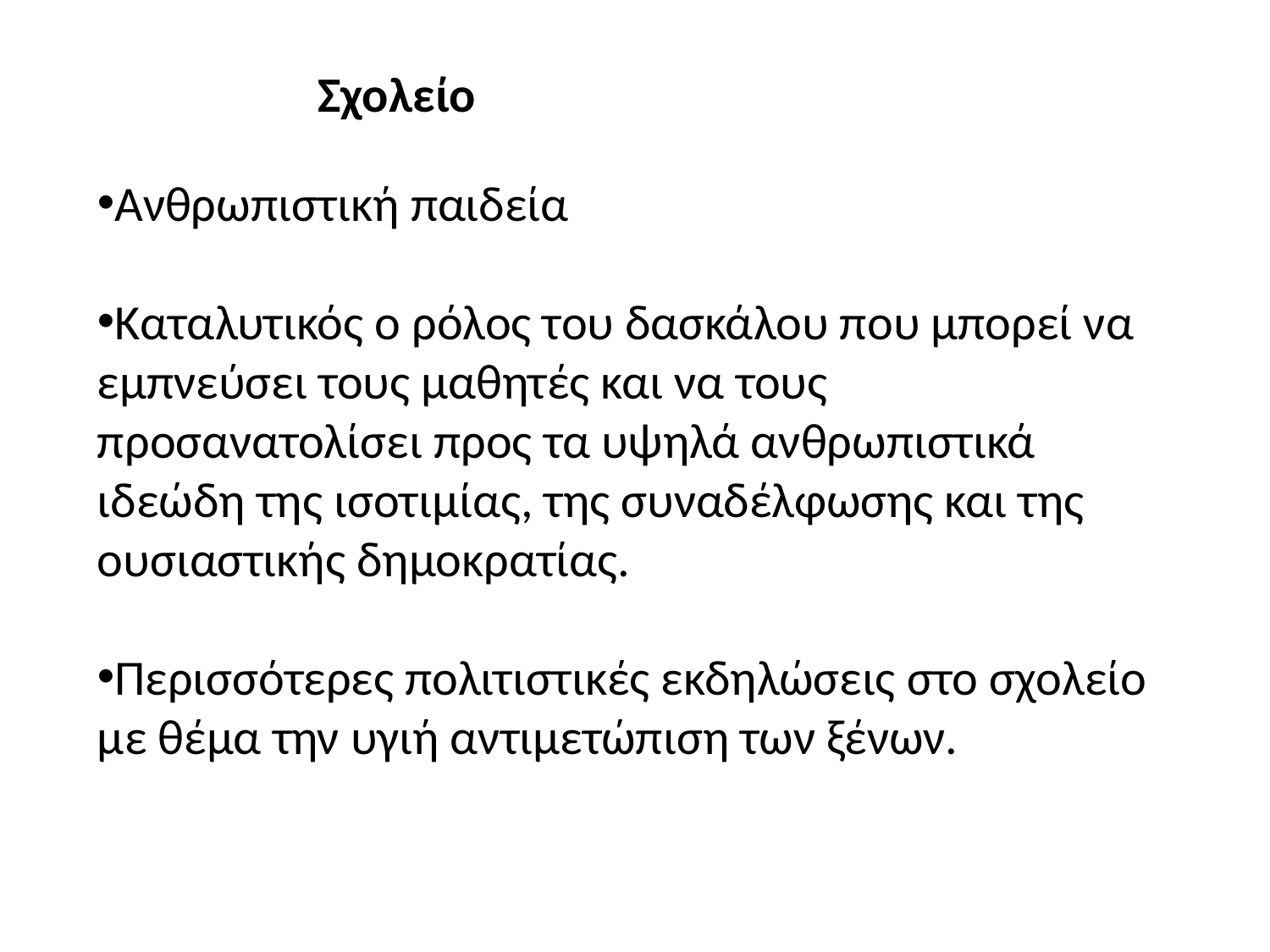

Σχολείο
Ανθρωπιστική παιδεία

Καταλυτικός ο ρόλος του δασκάλου που μπορεί να εμπνεύσει τους μαθητές και να τους προσανατολίσει προς τα υψηλά ανθρωπιστικά ιδεώδη της ισοτιμίας, της συναδέλφωσης και της ουσιαστικής δημοκρατίας.

Περισσότερες πολιτιστικές εκδηλώσεις στο σχολείο με θέμα την υγιή αντιμετώπιση των ξένων.